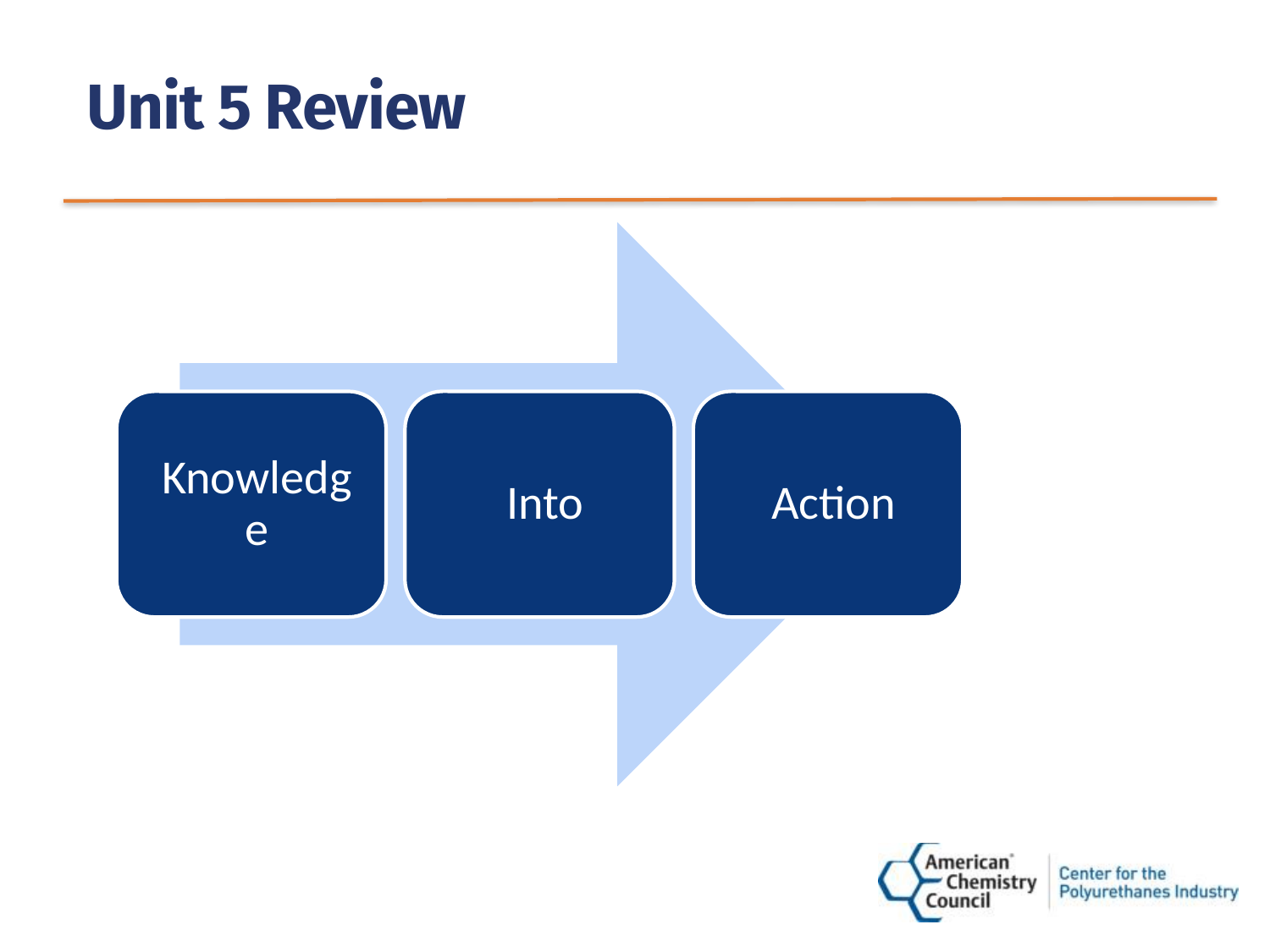

# Unit 5 Review
Knowledge
Into
Action